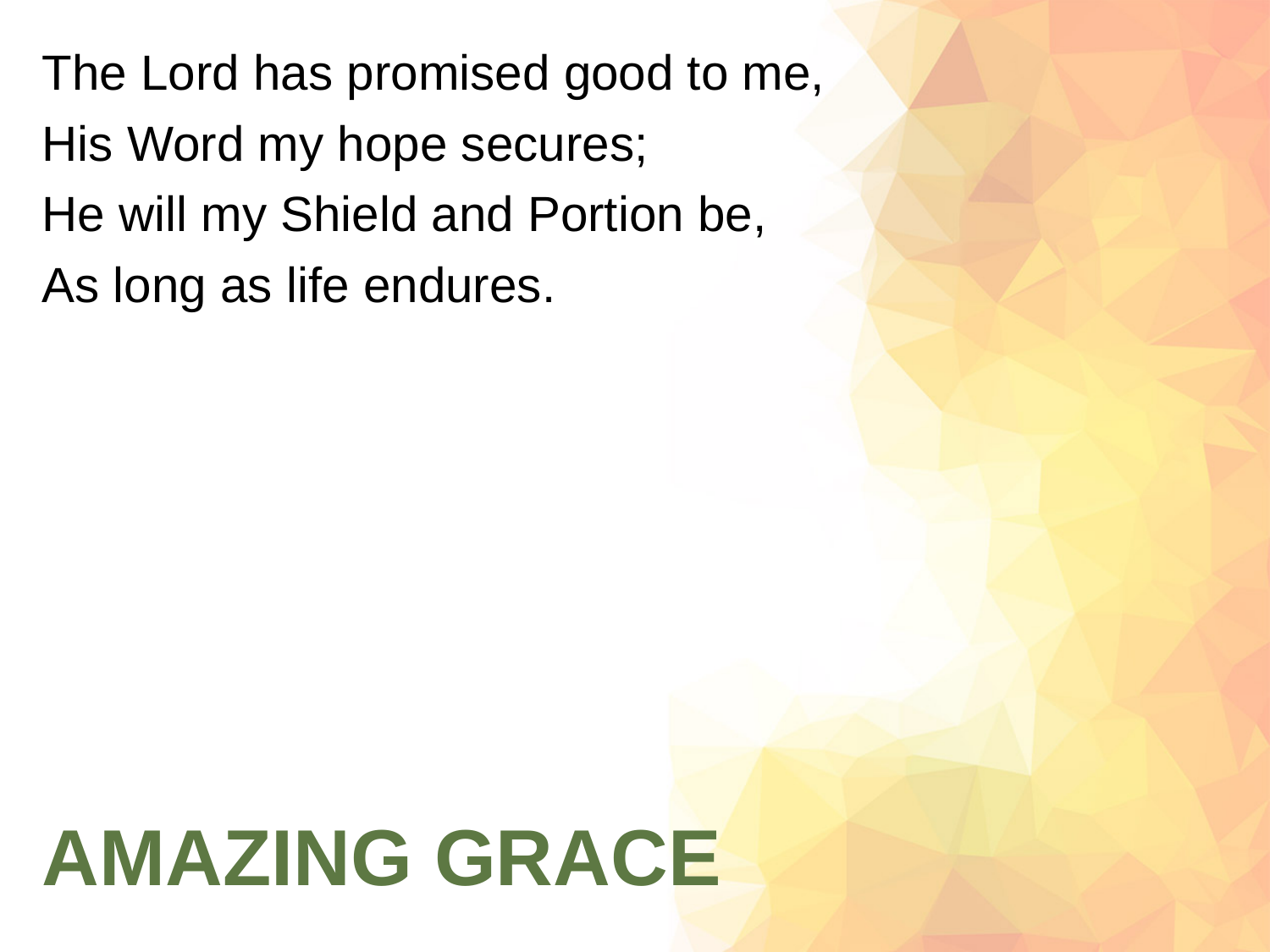

The Lord has promised good to me,
His Word my hope secures;
He will my Shield and Portion be,
As long as life endures.

# AMAZING GRACE